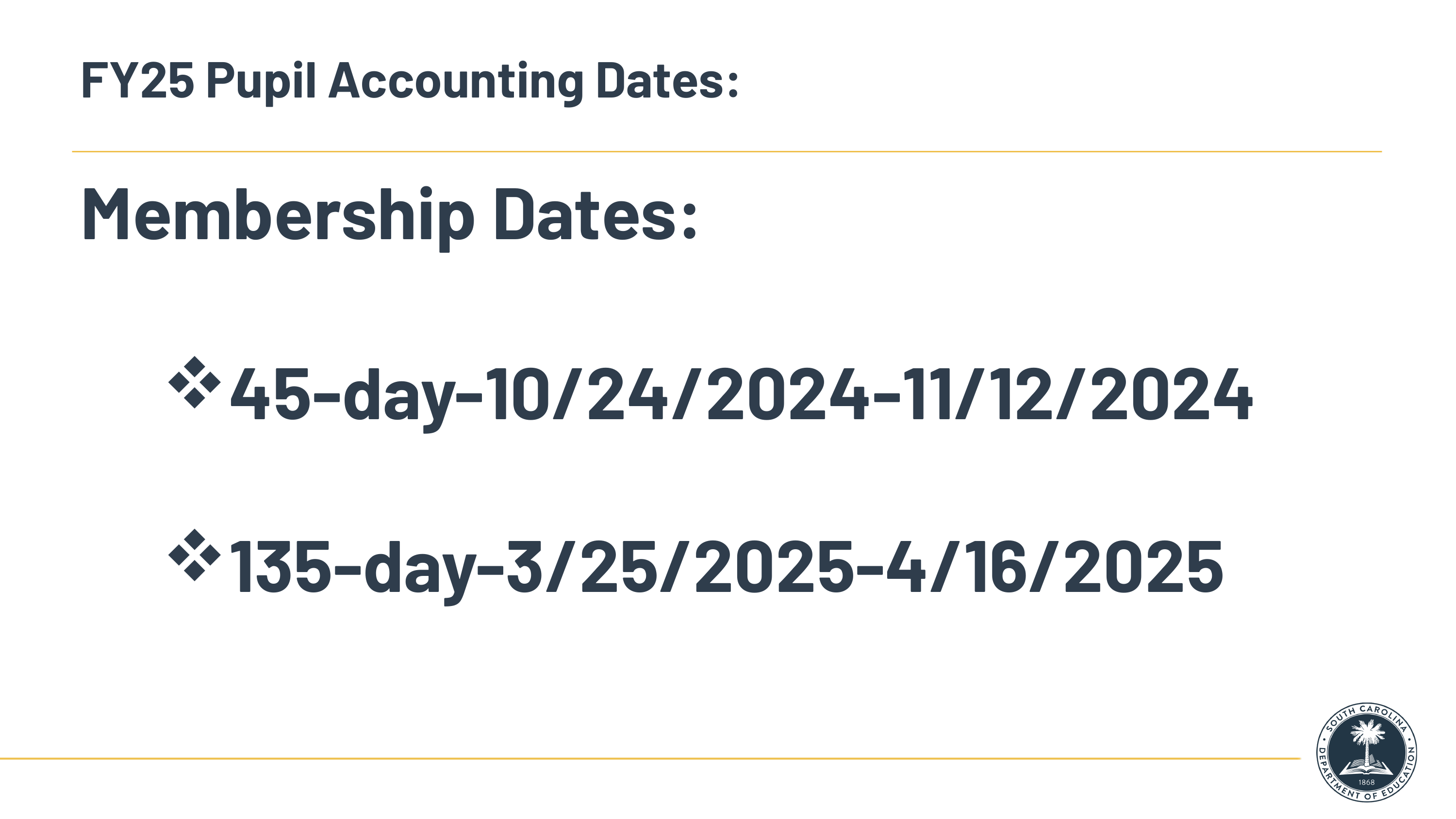

# FY25 Pupil Accounting Dates:
Membership Dates:

45-day-10/24/2024-11/12/2024

135-day-3/25/2025-4/16/2025